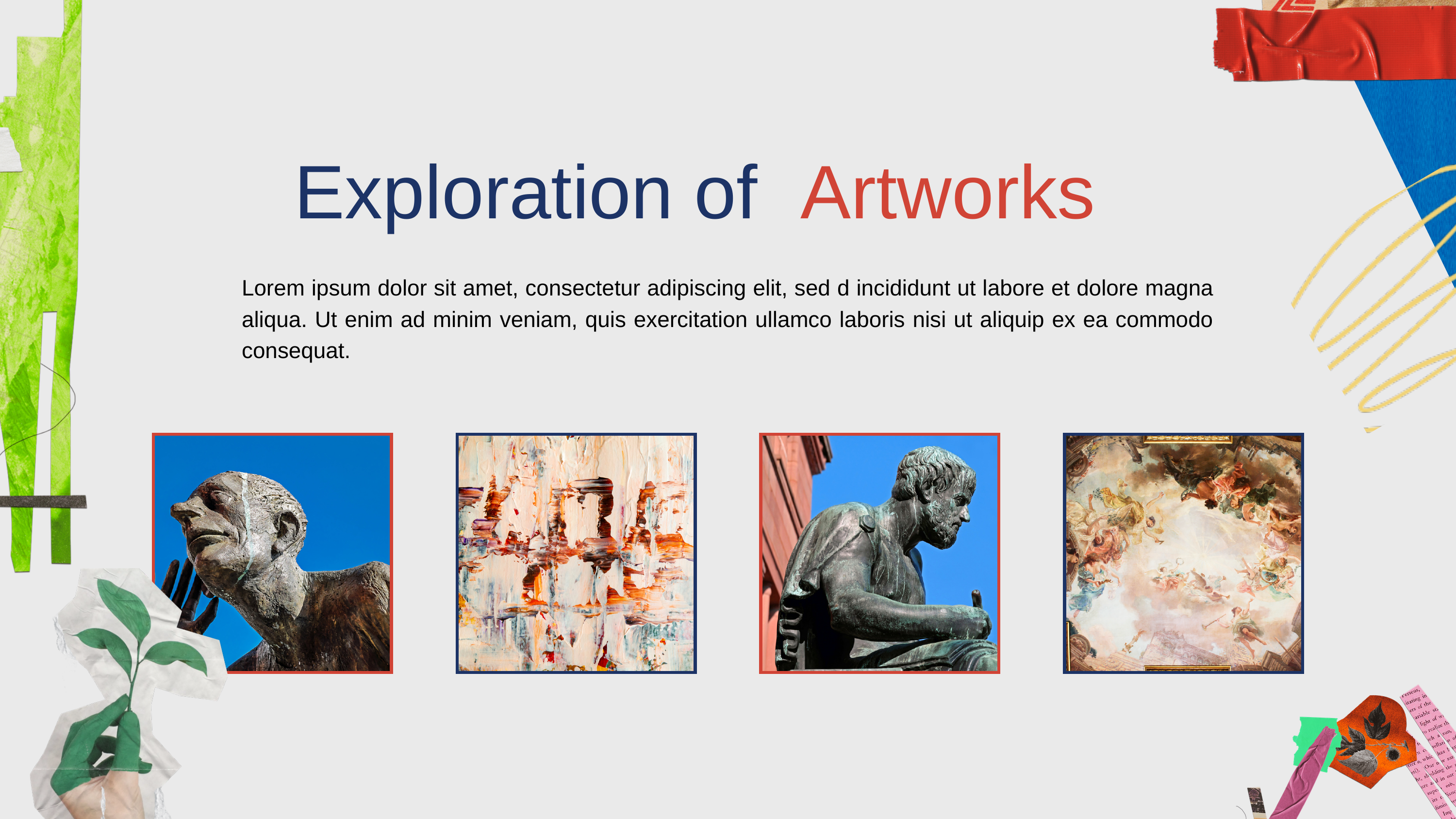

Exploration of
Artworks

Lorem ipsum dolor sit amet, consectetur adipiscing elit, sed d incididunt ut labore et dolore magna aliqua. Ut enim ad minim veniam, quis exercitation ullamco laboris nisi ut aliquip ex ea commodo consequat.